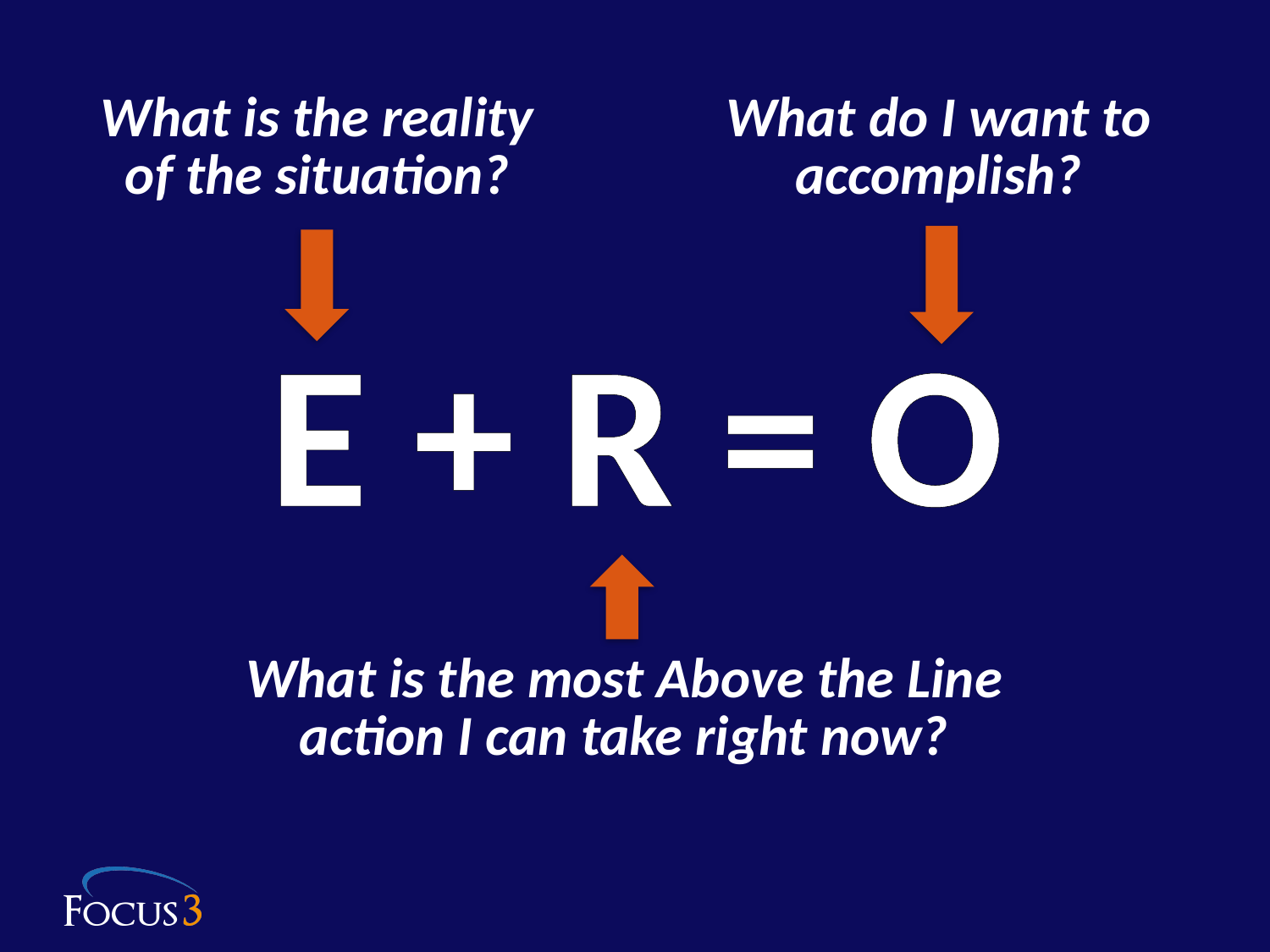

What is the reality
of the situation?
What do I want to
accomplish?

E + R = O

What is the most Above the Line action I can take right now?